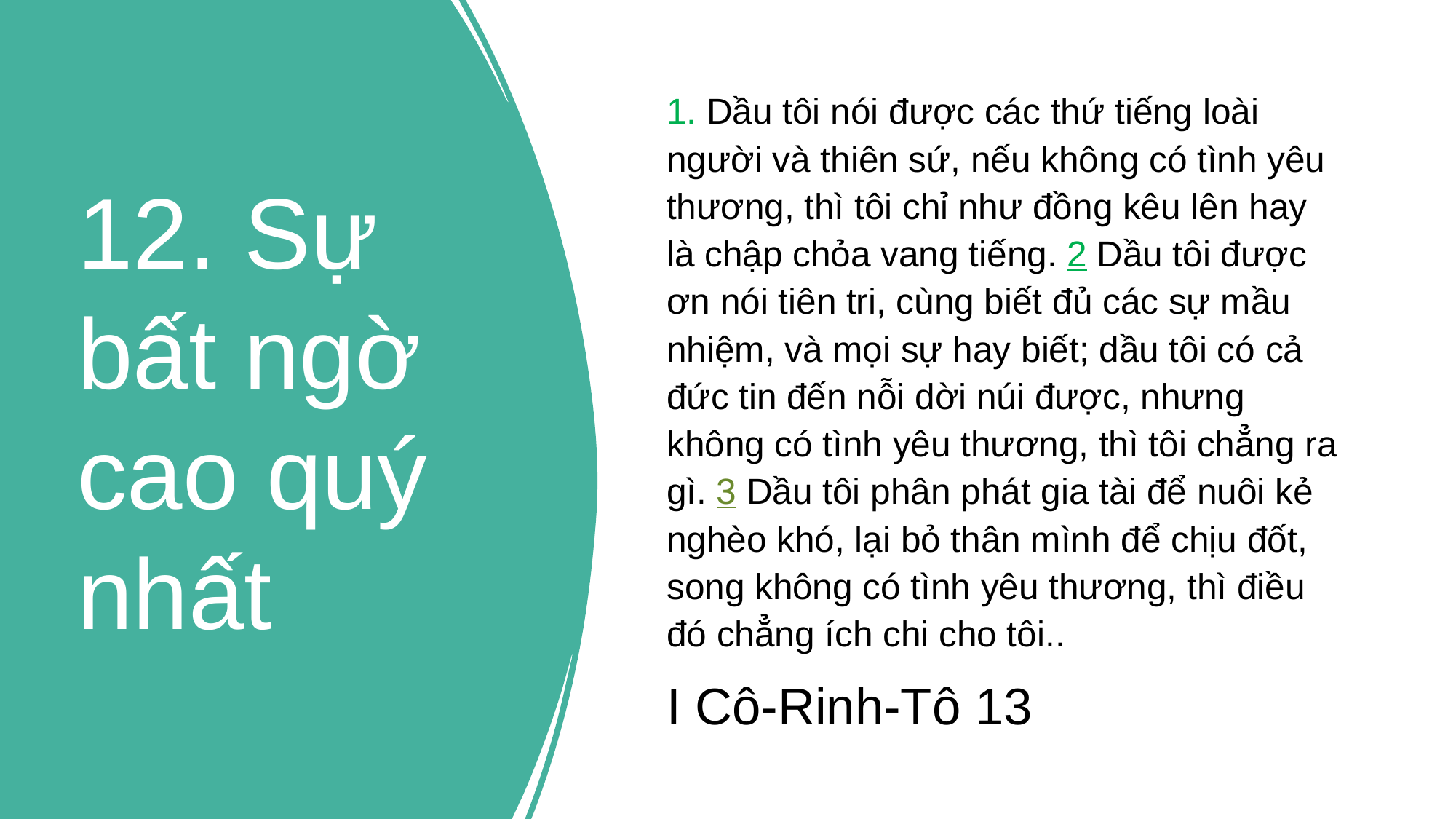

# 12. Sự bất ngờ cao quý nhất
1. Dầu tôi nói được các thứ tiếng loài người và thiên sứ, nếu không có tình yêu thương, thì tôi chỉ như đồng kêu lên hay là chập chỏa vang tiếng. 2 Dầu tôi được ơn nói tiên tri, cùng biết đủ các sự mầu nhiệm, và mọi sự hay biết; dầu tôi có cả đức tin đến nỗi dời núi được, nhưng không có tình yêu thương, thì tôi chẳng ra gì. 3 Dầu tôi phân phát gia tài để nuôi kẻ nghèo khó, lại bỏ thân mình để chịu đốt, song không có tình yêu thương, thì điều đó chẳng ích chi cho tôi..
I Cô-Rinh-Tô 13